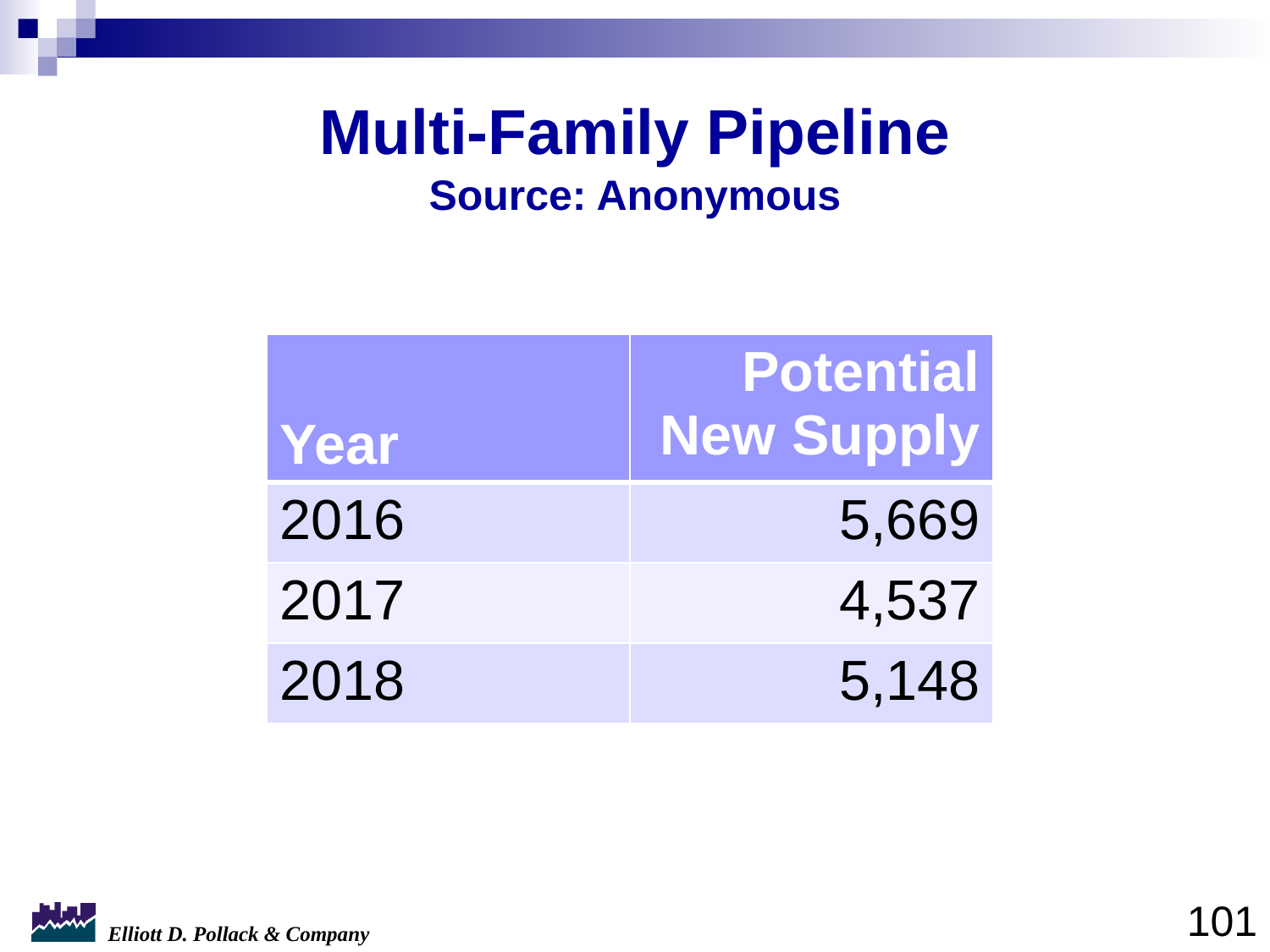

# Multi-Family Pipeline Source: Anonymous
| Year | Potential New Supply |
| --- | --- |
| 2016 | 5,669 |
| 2017 | 4,537 |
| 2018 | 5,148 |
101